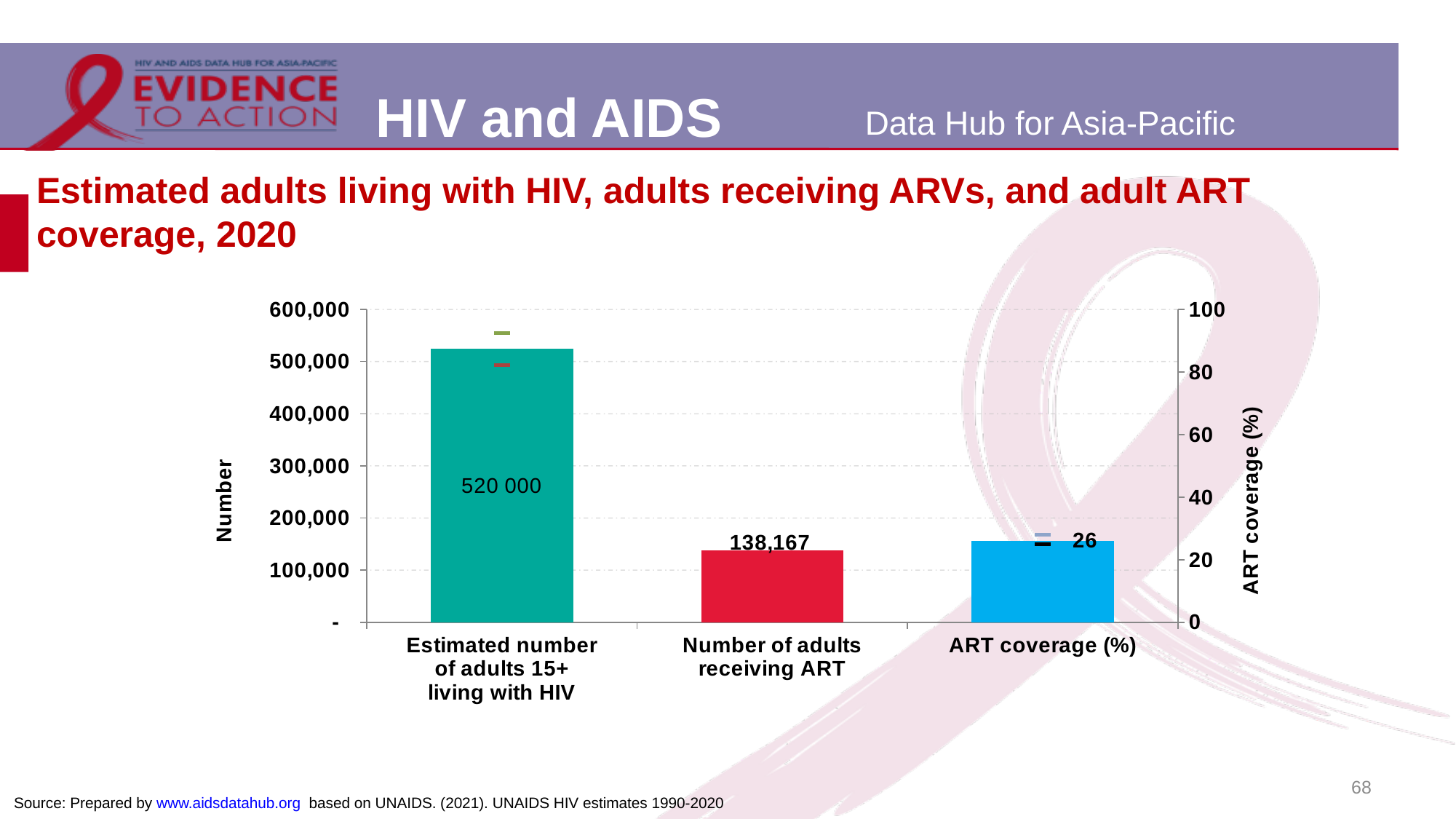

# Estimated adults living with HIV, adults receiving ARVs, and adult ART coverage, 2020

### Chart

| Category | Estimate | children (0-14 yr) receiving ARVs | Estimated ART coverage | Lower estimate | Upper estimate | ART Lower estimate | ART Upper estimate |
|---|---|---|---|---|---|---|---|
| Estimated number
of adults 15+
living with HIV | 524053.0 | None | None | 493760.0 | 554321.0 | None | None |
| Number of adults receiving ART | None | 138167.0 | None | None | None | None | None |
| ART coverage (%) | None | None | 26.0 | None | None | 25.0 | 28.0 |
68
Source: Prepared by www.aidsdatahub.org  based on UNAIDS. (2021). UNAIDS HIV estimates 1990-2020